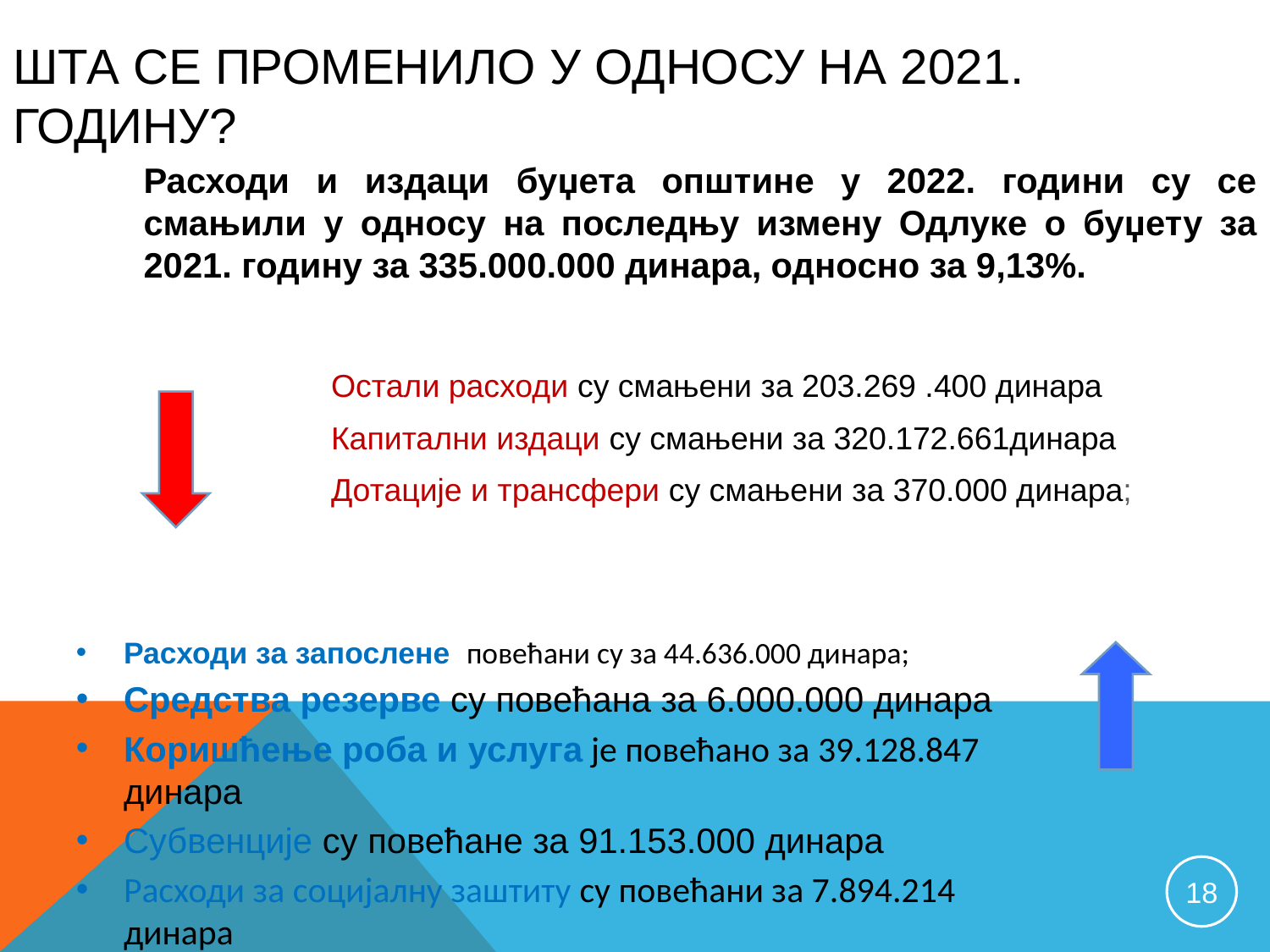

Шта се променило у односу на 2021. годину?
Расходи и издаци буџета општине у 2022. години су се смањили у односу на последњу измену Одлуке о буџету за 2021. годину за 335.000.000 динара, односно за 9,13%.

Остали расходи су смањени за 203.269 .400 динара
Капитални издаци су смањени за 320.172.661динара
Дотације и трансфери су смањени за 370.000 динара;

Расходи за запослене  повећани су за 44.636.000 динара;
Средства резерве су повећана за 6.000.000 динара
Коришћење роба и услуга је повећано за 39.128.847 динара
Субвенције су повећане за 91.153.000 динара
Расходи за социјалну заштиту су повећани за 7.894.214 динара

18